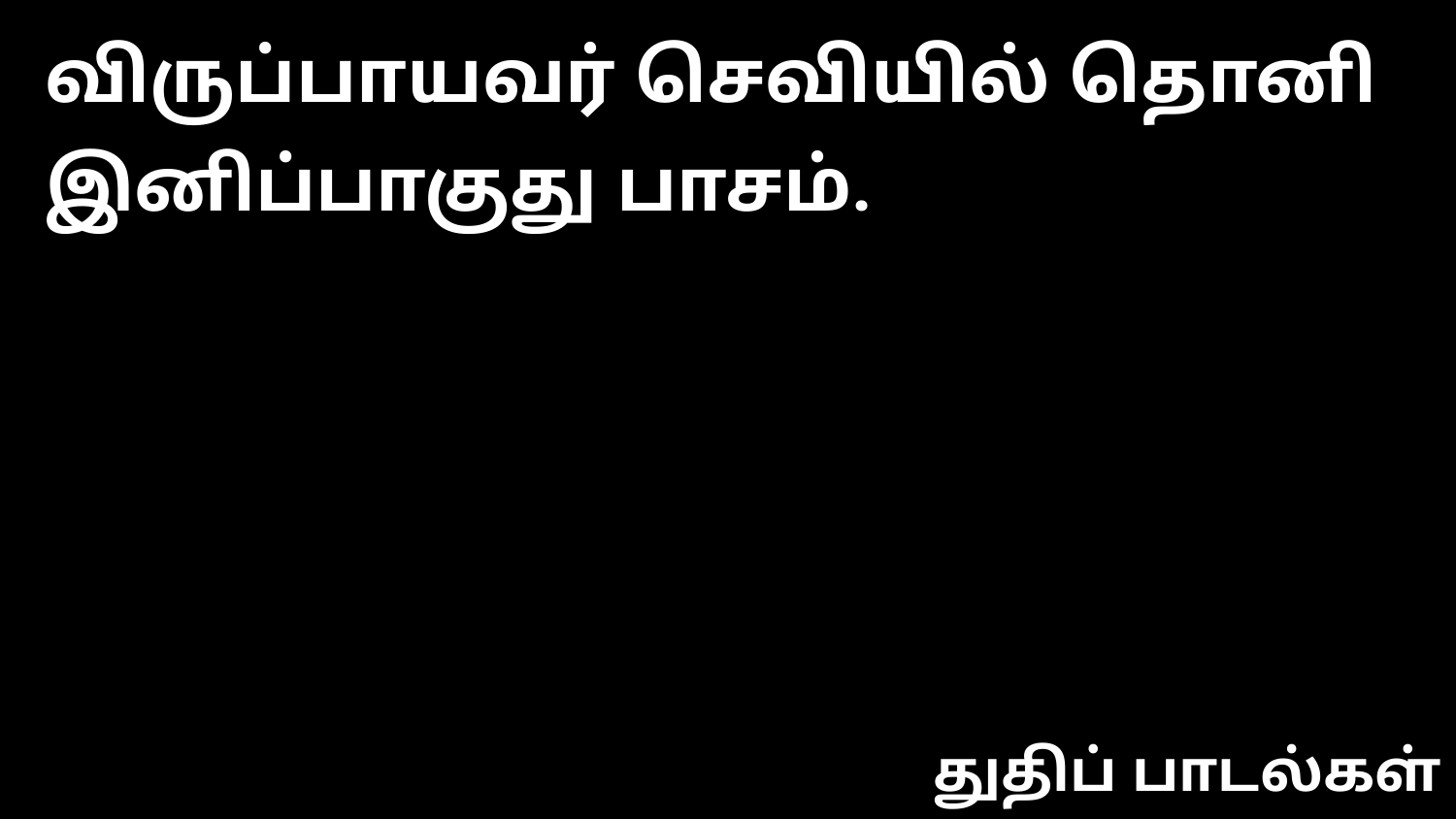

விருப்பாயவர் செவியில் தொனி இனிப்பாகுது பாசம்.
துதிப் பாடல்கள்